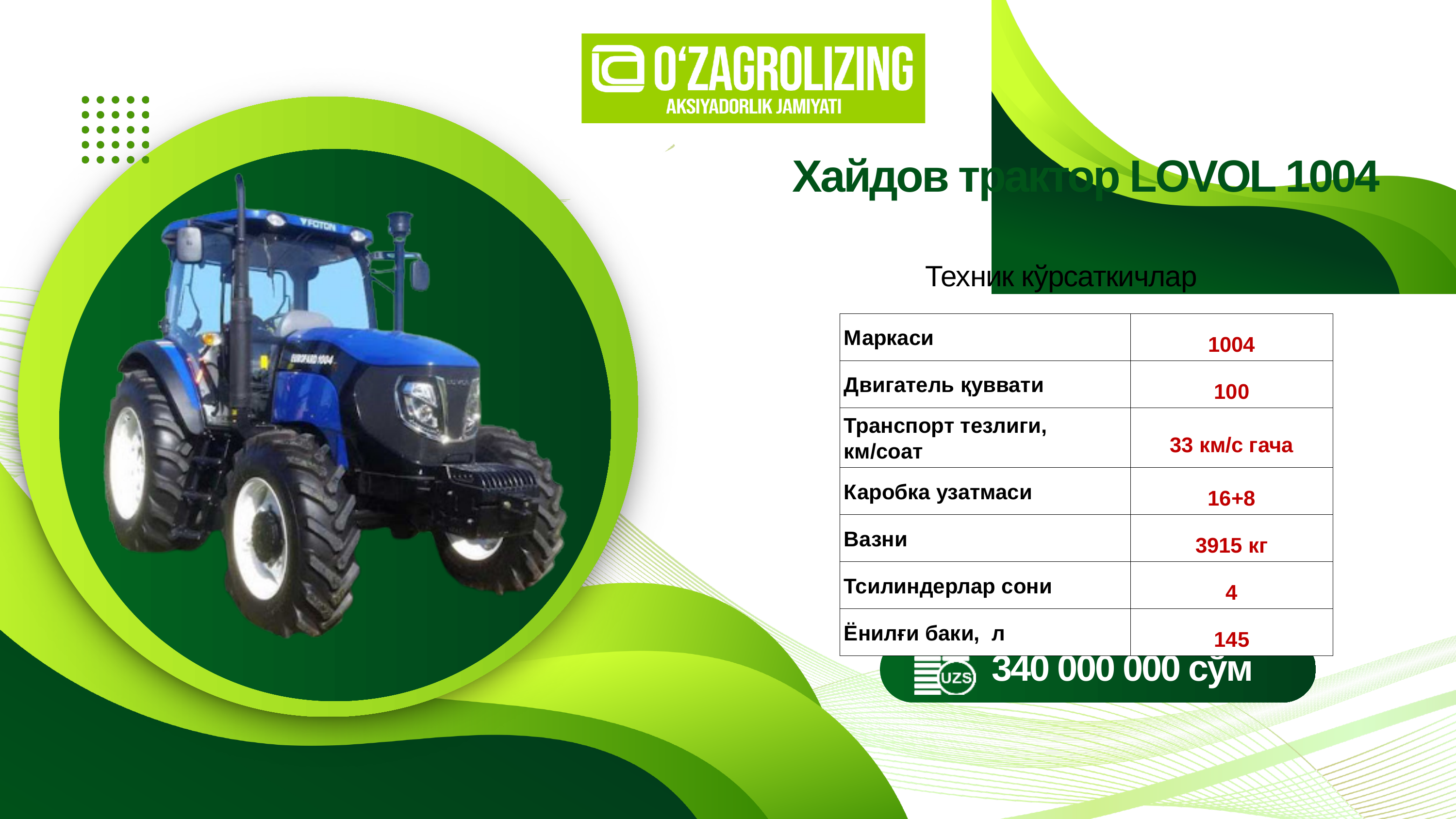

Хайдов трактор LOVOL 1004

Техник кўрсаткичлар
| Маркаси | 1004 |
| --- | --- |
| Двигатель қуввати | 100 |
| Транспорт тезлиги, км/соат | 33 км/с гача |
| Каробка узатмаси | 16+8 |
| Вазни | 3915 кг |
| Тсилиндерлар сони | 4 |
| Ёнилғи баки, л | 145 |

340 000 000 сўм